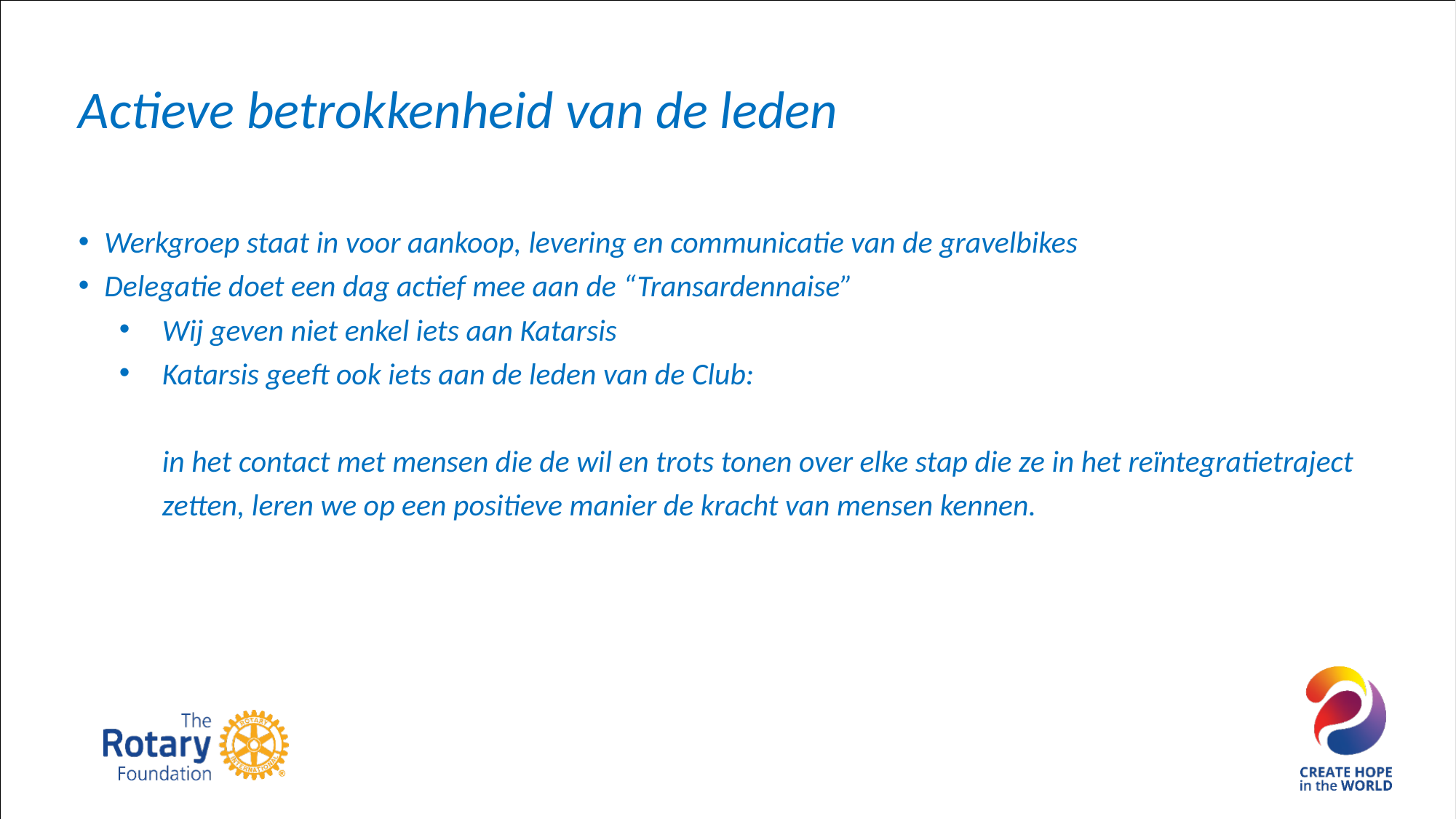

Actieve betrokkenheid van de leden

Werkgroep staat in voor aankoop, levering en communicatie van de gravelbikes
Delegatie doet een dag actief mee aan de “Transardennaise”
Wij geven niet enkel iets aan Katarsis
Katarsis geeft ook iets aan de leden van de Club:
in het contact met mensen die de wil en trots tonen over elke stap die ze in het reïntegratietraject zetten, leren we op een positieve manier de kracht van mensen kennen.